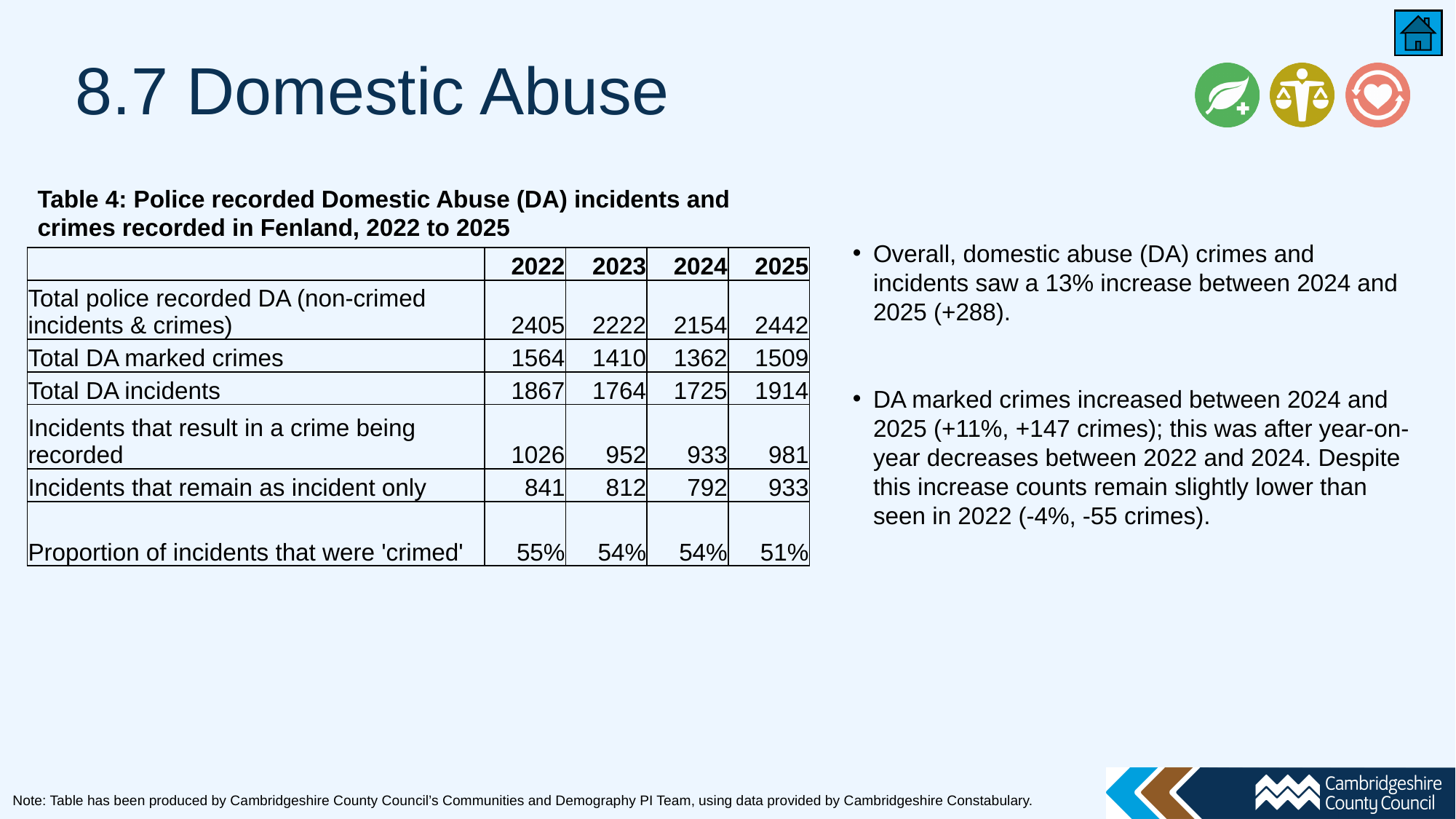

# 8.7 Domestic Abuse
Table 4: Police recorded Domestic Abuse (DA) incidents and crimes recorded in Fenland, 2022 to 2025
Overall, domestic abuse (DA) crimes and incidents saw a 13% increase between 2024 and 2025 (+288).

DA marked crimes increased between 2024 and 2025 (+11%, +147 crimes); this was after year-on-year decreases between 2022 and 2024. Despite this increase counts remain slightly lower than seen in 2022 (-4%, -55 crimes).

|  | 2022 | 2023 | 2024 | 2025 |
| --- | --- | --- | --- | --- |
| Total police recorded DA (non-crimed incidents & crimes) | 2405 | 2222 | 2154 | 2442 |
| Total DA marked crimes | 1564 | 1410 | 1362 | 1509 |
| Total DA incidents | 1867 | 1764 | 1725 | 1914 |
| Incidents that result in a crime being recorded | 1026 | 952 | 933 | 981 |
| Incidents that remain as incident only | 841 | 812 | 792 | 933 |
| Proportion of incidents that were 'crimed' | 55% | 54% | 54% | 51% |
Note: Table has been produced by Cambridgeshire County Council’s Communities and Demography PI Team, using data provided by Cambridgeshire Constabulary.